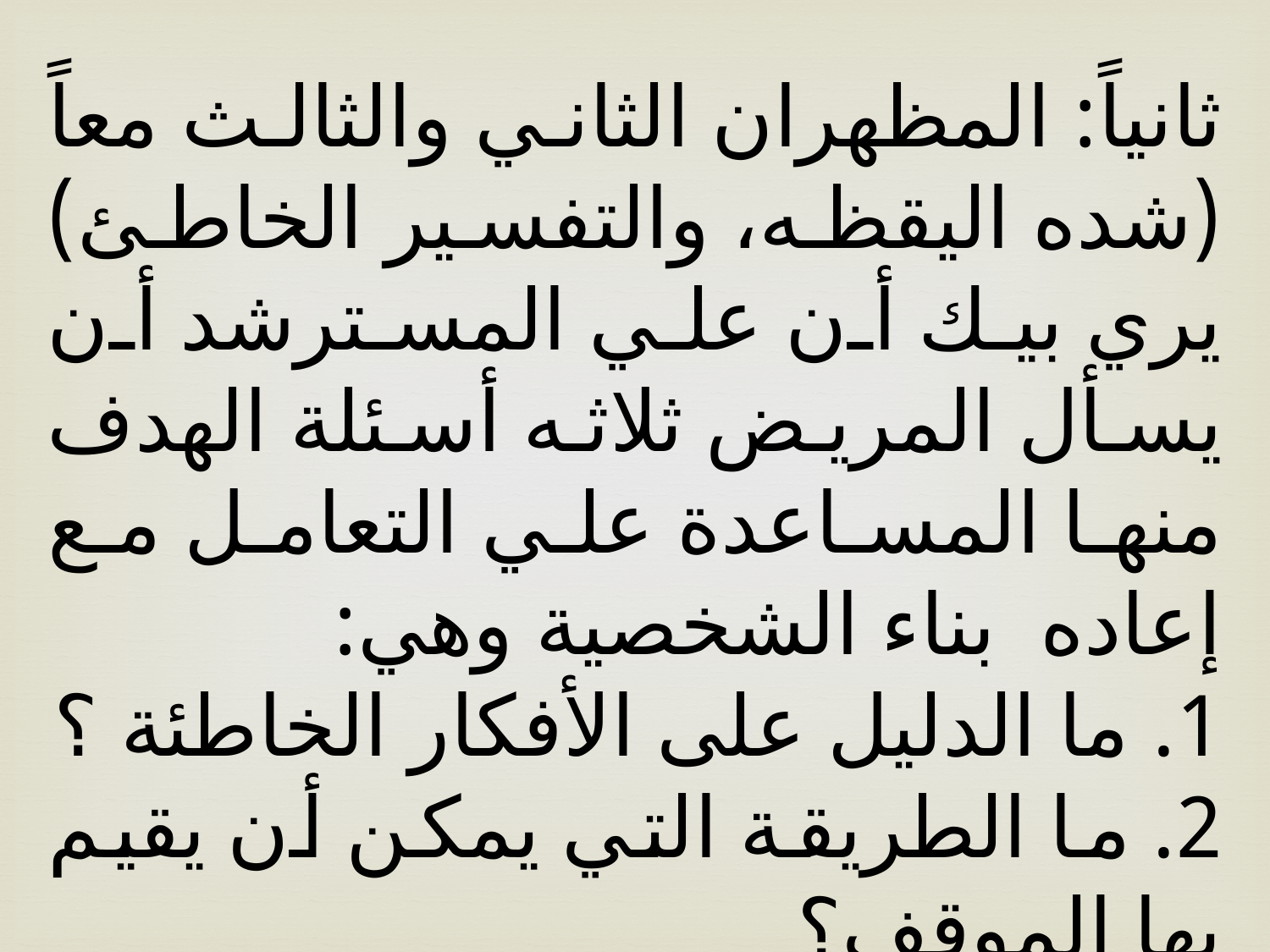

ثانياً: المظهران الثاني والثالث معاً (شده اليقظه، والتفسير الخاطئ) يري بيك أن علي المسترشد أن يسأل المريض ثلاثه أسئلة الهدف منها المساعدة علي التعامل مع إعاده  بناء الشخصية وهي:
1. ما الدليل على الأفكار الخاطئة ؟
2. ما الطريقة التي يمكن أن يقيم بها الموقف؟
3. ماذا سيحدث ؟